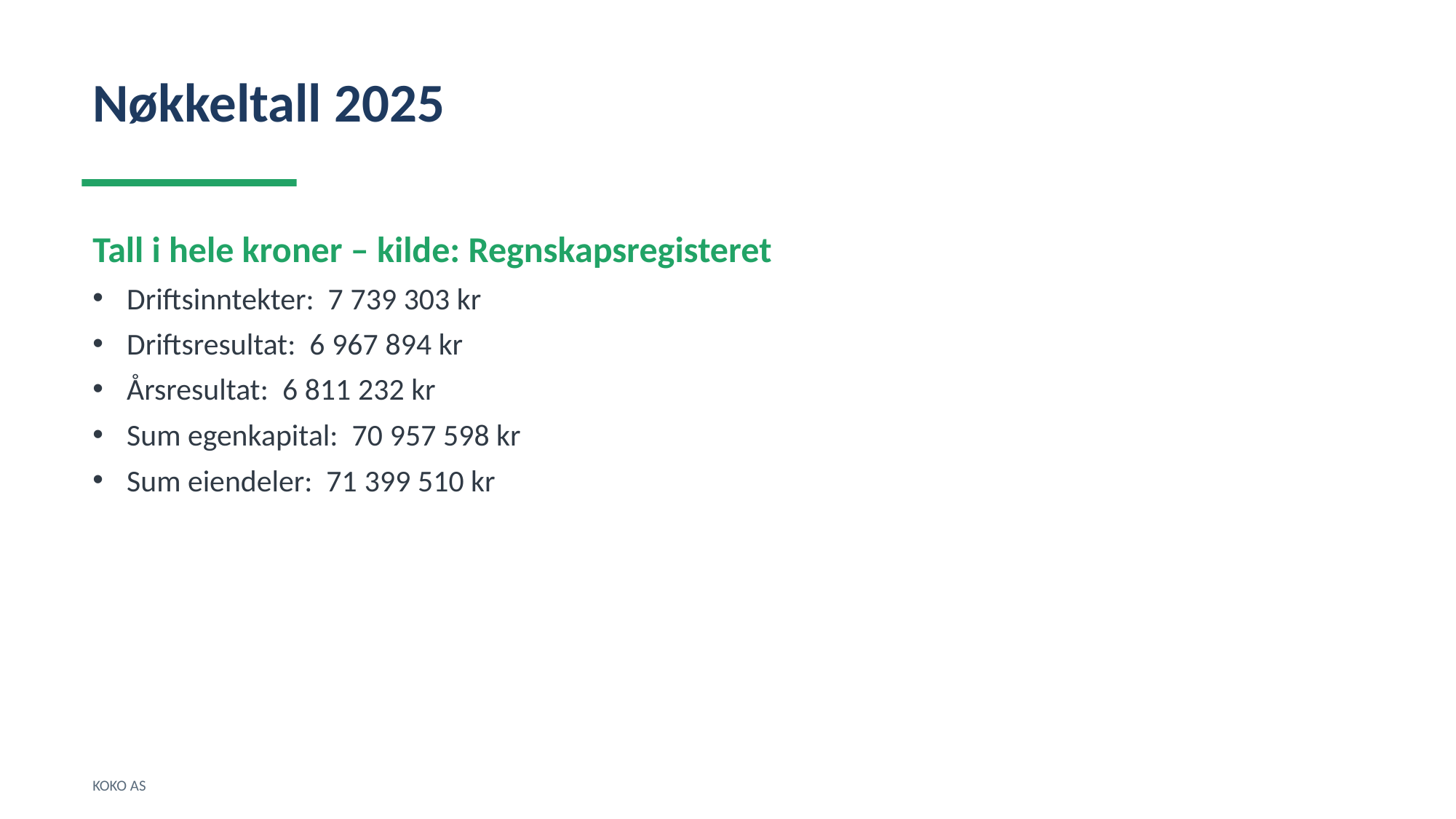

Nøkkeltall 2025

Tall i hele kroner – kilde: Regnskapsregisteret
Driftsinntekter:  7 739 303 kr
Driftsresultat:  6 967 894 kr
Årsresultat:  6 811 232 kr
Sum egenkapital:  70 957 598 kr
Sum eiendeler:  71 399 510 kr
KOKO AS